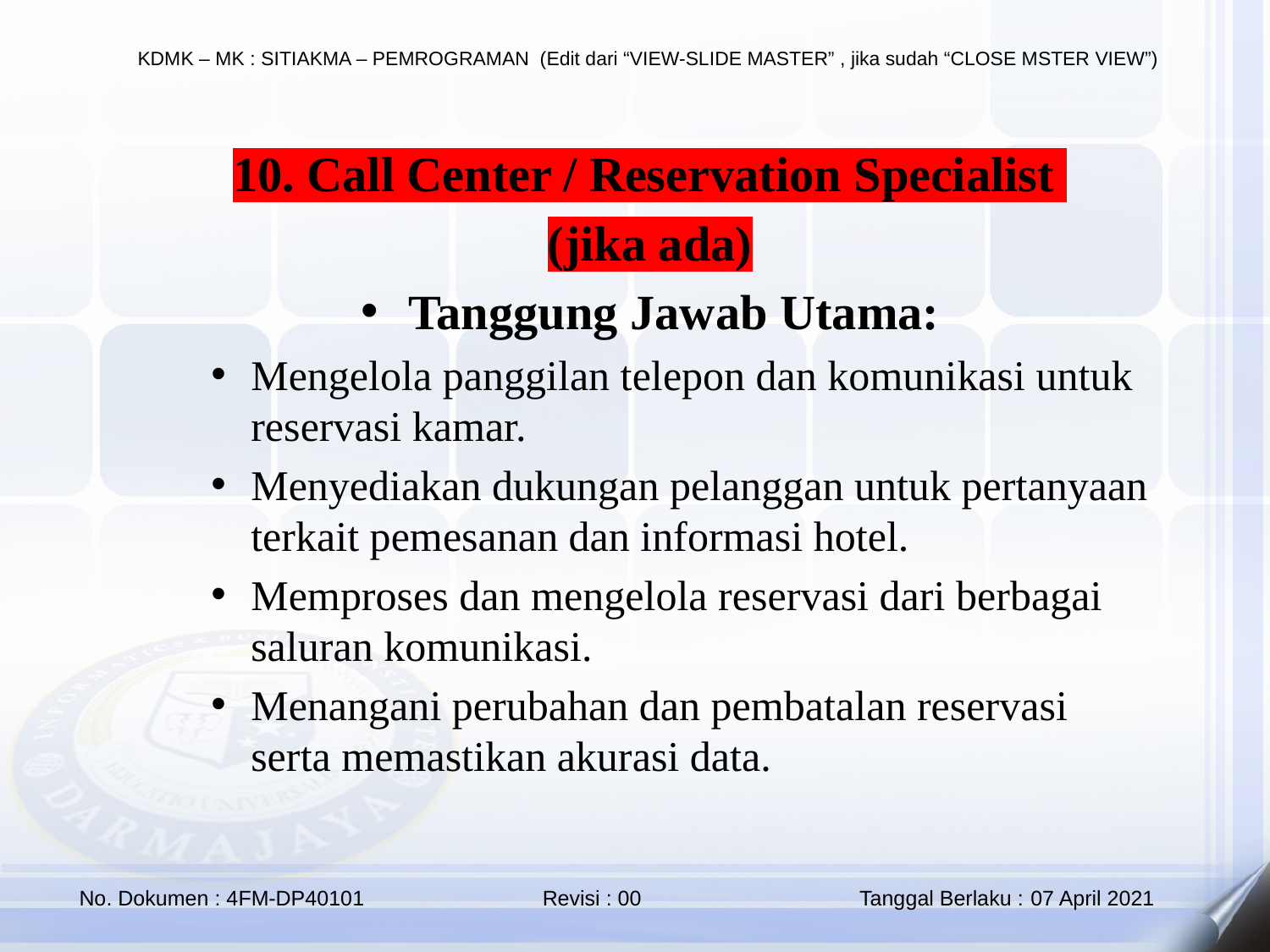

10. Call Center / Reservation Specialist
(jika ada)
Tanggung Jawab Utama:
Mengelola panggilan telepon dan komunikasi untuk reservasi kamar.
Menyediakan dukungan pelanggan untuk pertanyaan terkait pemesanan dan informasi hotel.
Memproses dan mengelola reservasi dari berbagai saluran komunikasi.
Menangani perubahan dan pembatalan reservasi serta memastikan akurasi data.